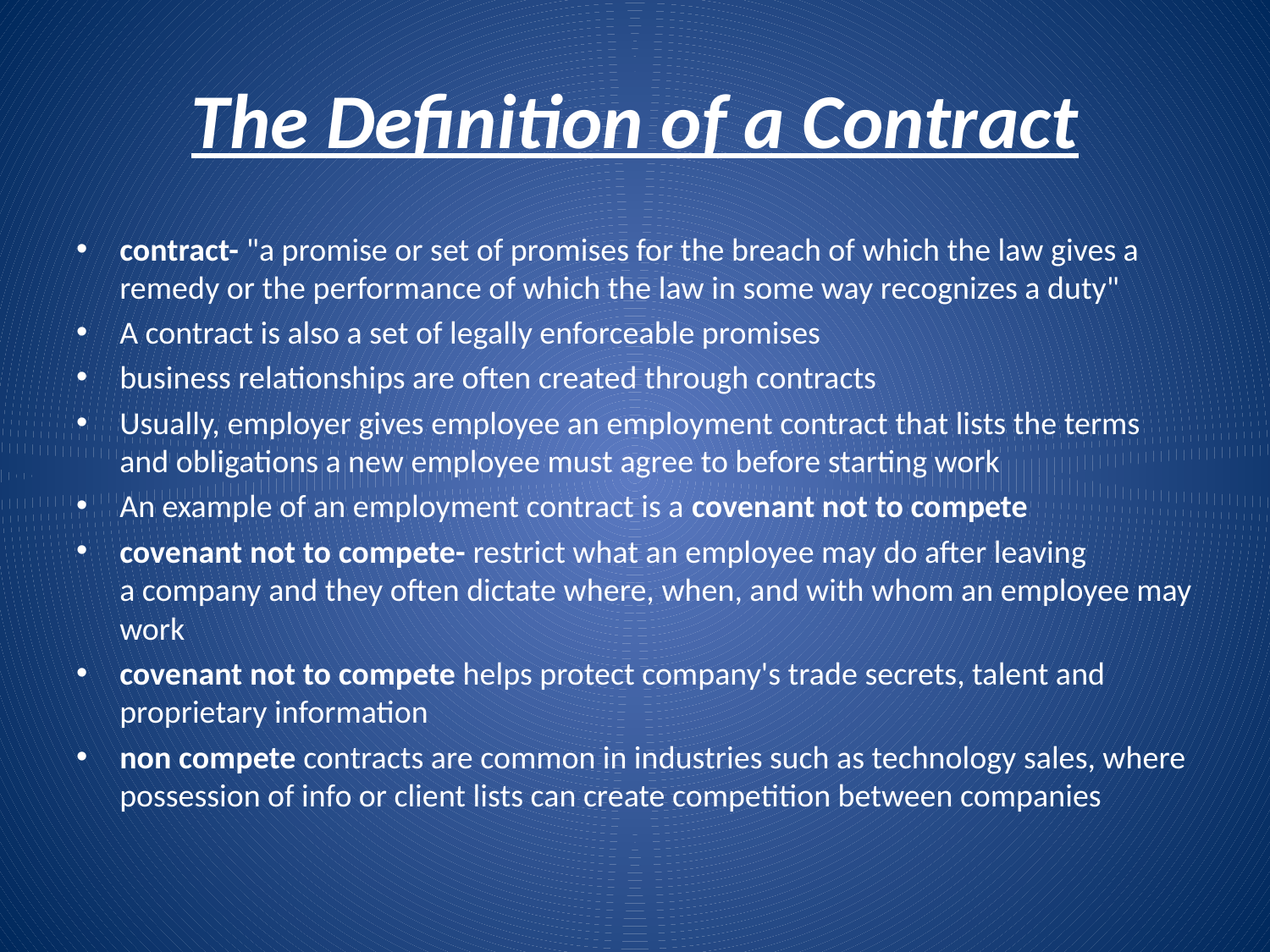

# The Definition of a Contract
contract- "a promise or set of promises for the breach of which the law gives a remedy or the performance of which the law in some way recognizes a duty"
A contract is also a set of legally enforceable promises
business relationships are often created through contracts
Usually, employer gives employee an employment contract that lists the terms and obligations a new employee must agree to before starting work
An example of an employment contract is a covenant not to compete
covenant not to compete- restrict what an employee may do after leaving a company and they often dictate where, when, and with whom an employee may work
covenant not to compete helps protect company's trade secrets, talent and proprietary information
non compete contracts are common in industries such as technology sales, where possession of info or client lists can create competition between companies